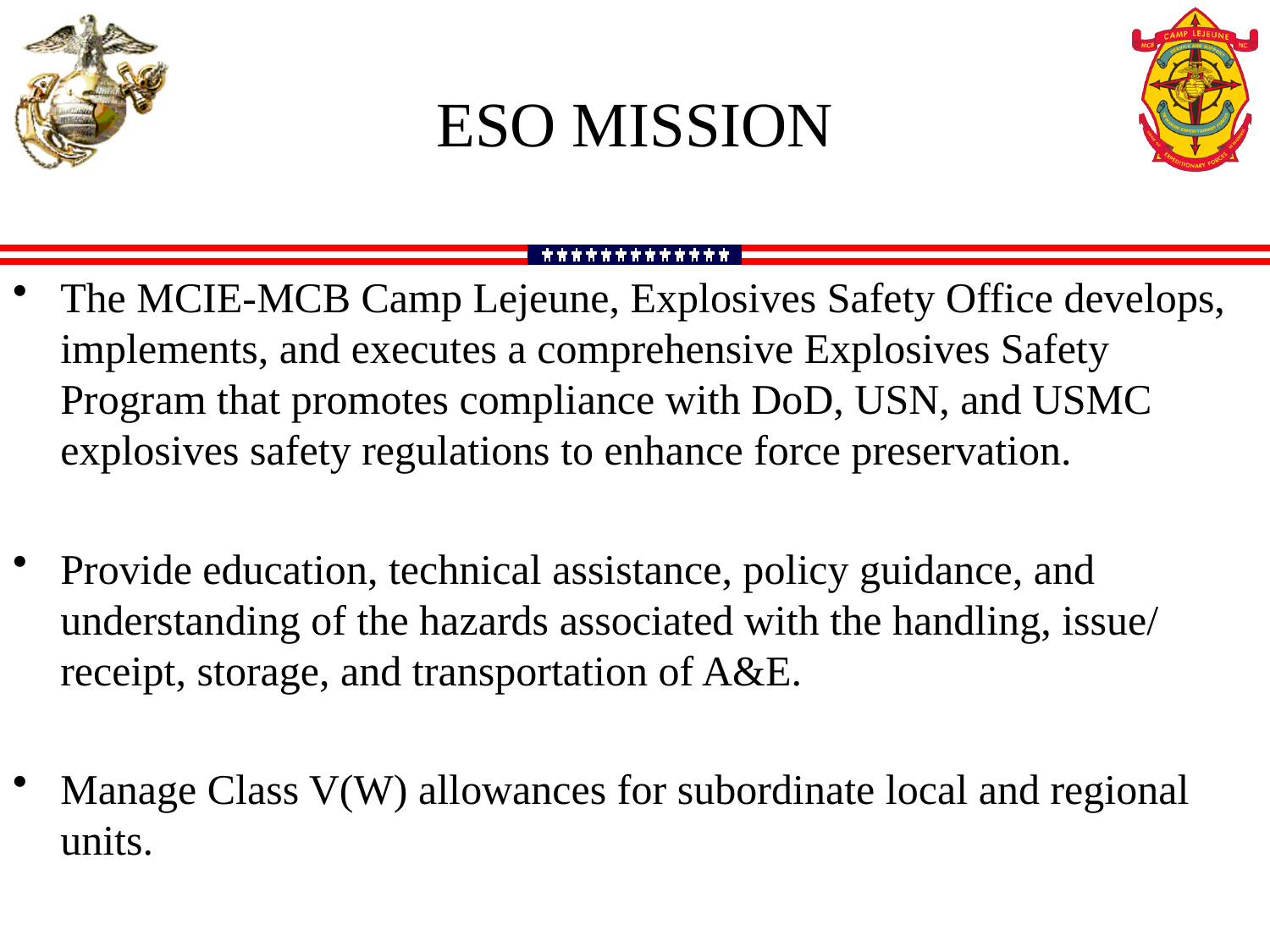

# ESO MISSION
The MCIE-MCB Camp Lejeune, Explosives Safety Office develops, implements, and executes a comprehensive Explosives Safety Program that promotes compliance with DoD, USN, and USMC explosives safety regulations to enhance force preservation.

Provide education, technical assistance, policy guidance, and understanding of the hazards associated with the handling, issue/ receipt, storage, and transportation of A&E.

Manage Class V(W) allowances for subordinate local and regional units.